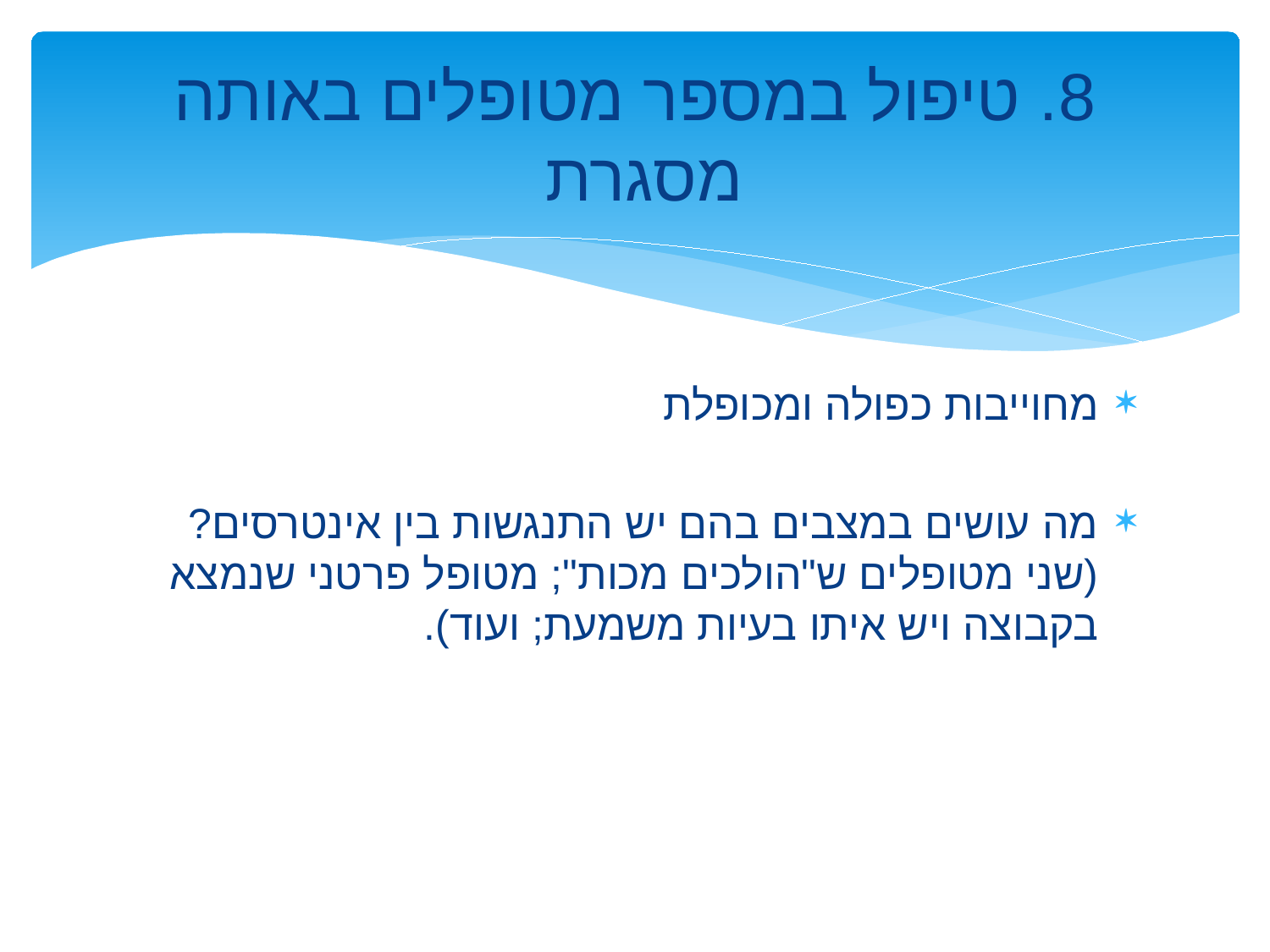

# 8. טיפול במספר מטופלים באותה מסגרת
מחוייבות כפולה ומכופלת

מה עושים במצבים בהם יש התנגשות בין אינטרסים? (שני מטופלים ש"הולכים מכות"; מטופל פרטני שנמצא בקבוצה ויש איתו בעיות משמעת; ועוד).